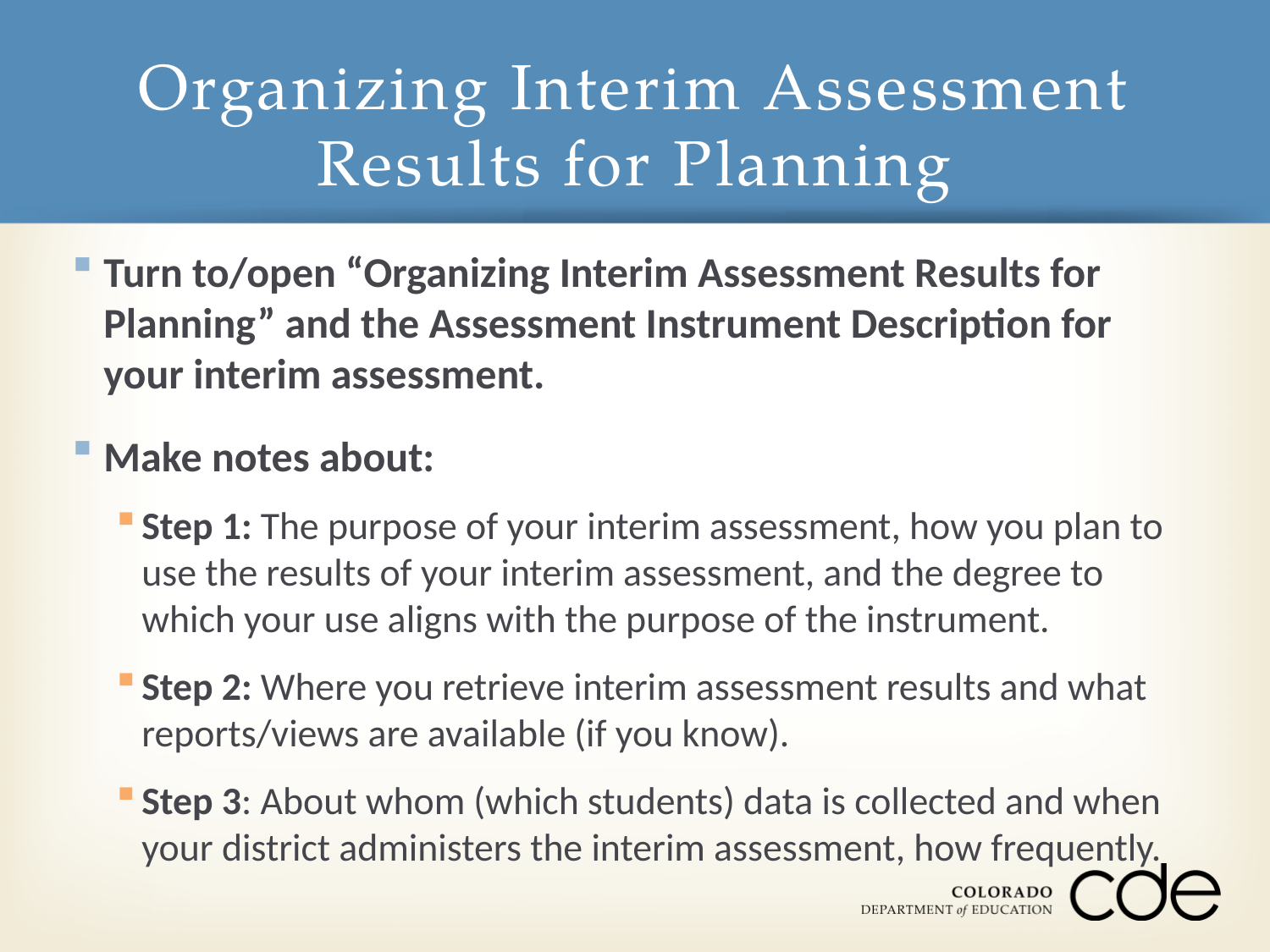

# Organizing Interim Assessment Results for Planning
Turn to/open “Organizing Interim Assessment Results for Planning” and the Assessment Instrument Description for your interim assessment.
Make notes about:
Step 1: The purpose of your interim assessment, how you plan to use the results of your interim assessment, and the degree to which your use aligns with the purpose of the instrument.
Step 2: Where you retrieve interim assessment results and what reports/views are available (if you know).
Step 3: About whom (which students) data is collected and when your district administers the interim assessment, how frequently.